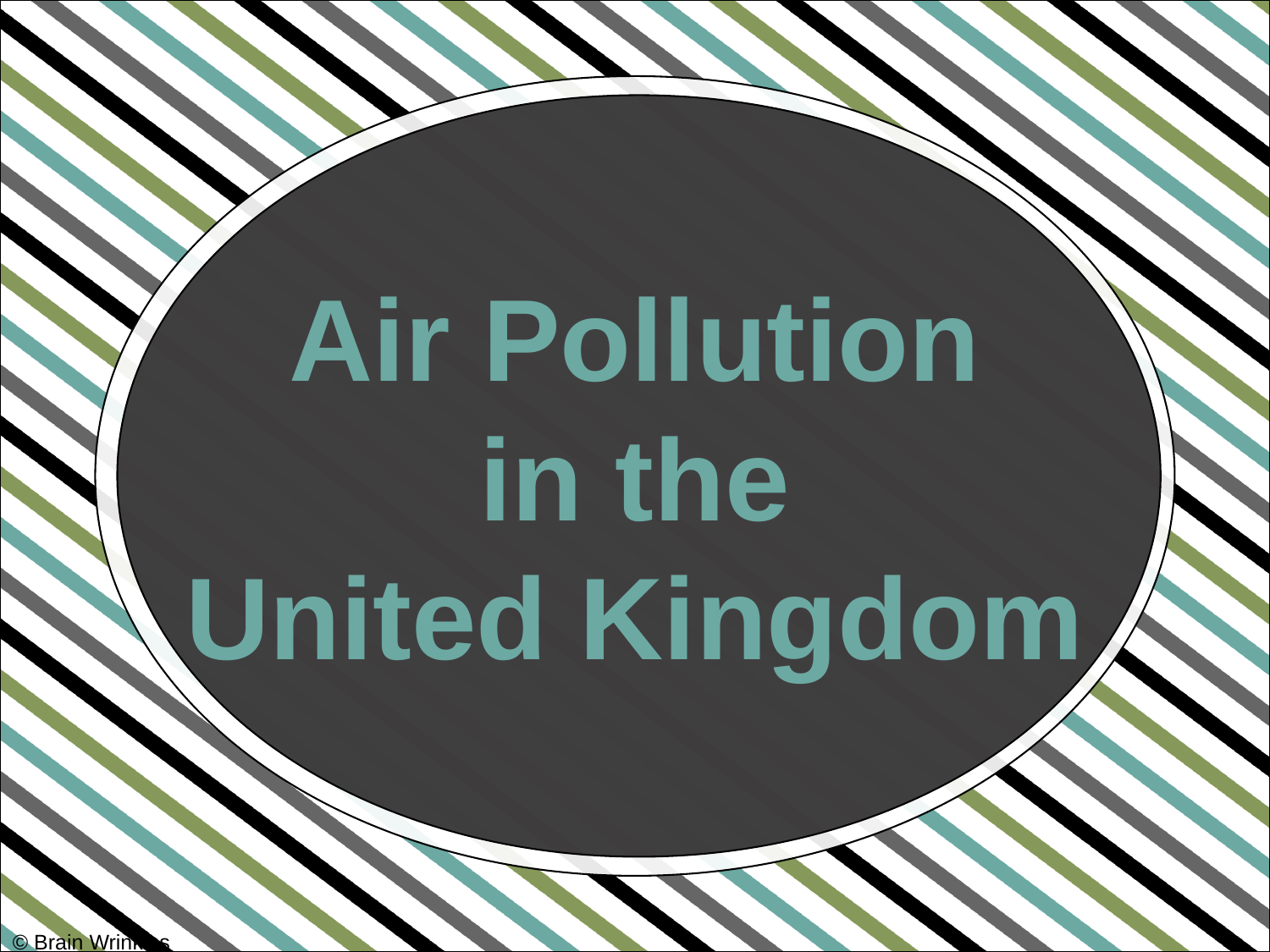

Air Pollution
in the
United Kingdom
© Brain Wrinkles